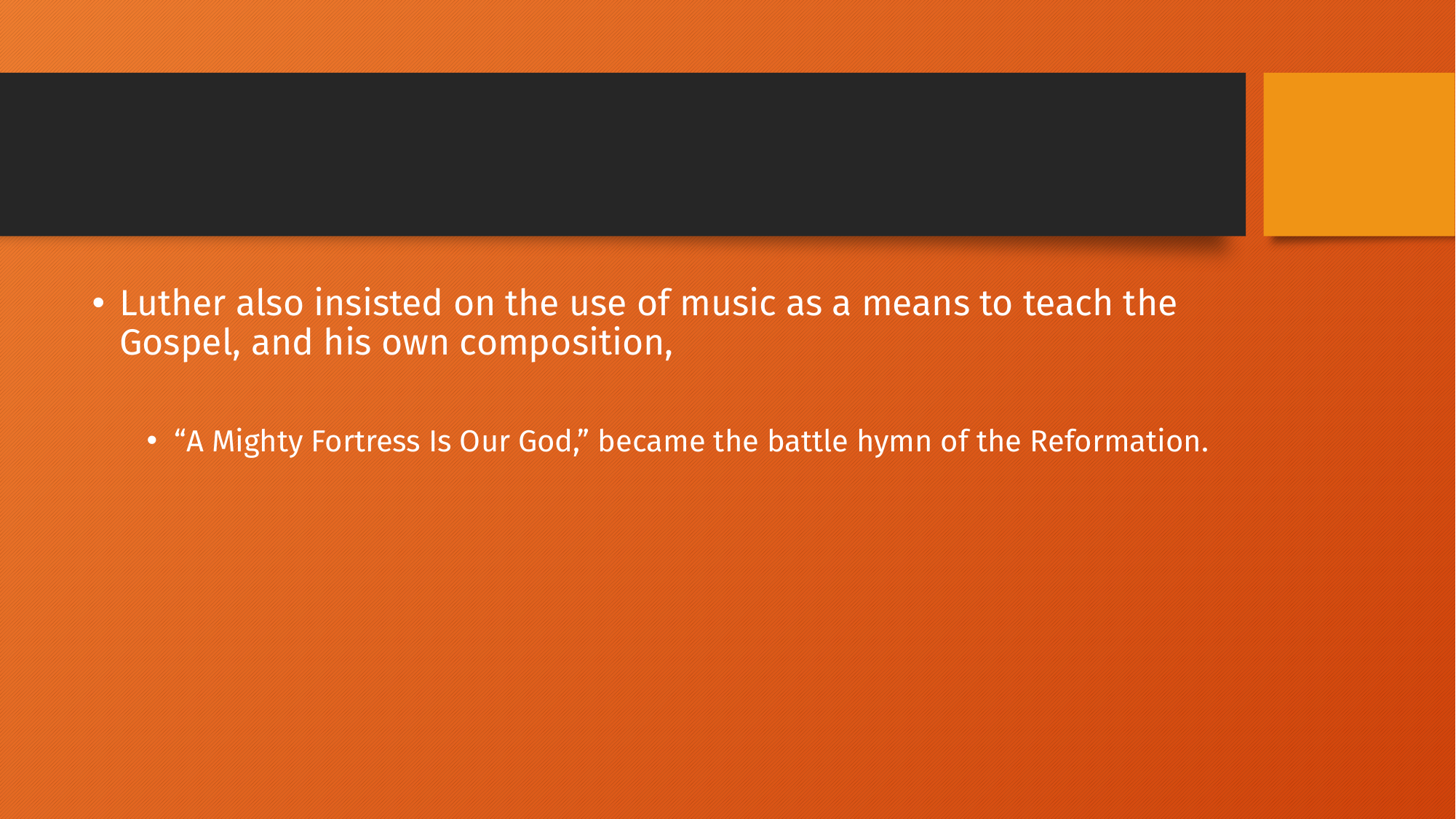

#
Luther also insisted on the use of music as a means to teach the Gospel, and his own composition,

“A Mighty Fortress Is Our God,” became the battle hymn of the Reformation.